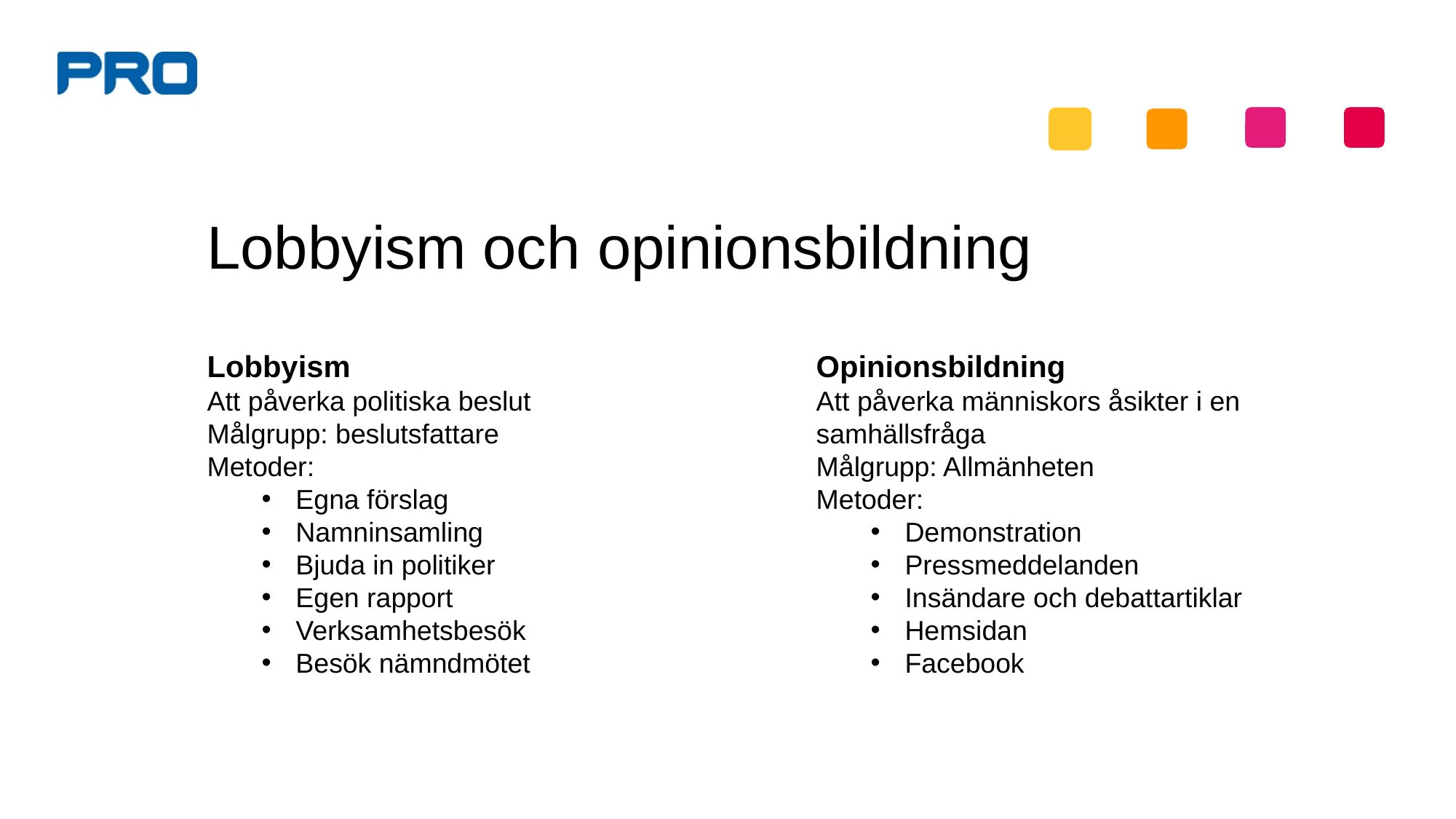

Lobbyism och opinionsbildning
Lobbyism
Att påverka politiska beslut
Målgrupp: beslutsfattare
Metoder:
Egna förslag
Namninsamling
Bjuda in politiker
Egen rapport
Verksamhetsbesök
Besök nämndmötet
Opinionsbildning
Att påverka människors åsikter i en samhällsfråga
Målgrupp: Allmänheten
Metoder:
Demonstration
Pressmeddelanden
Insändare och debattartiklar
Hemsidan
Facebook